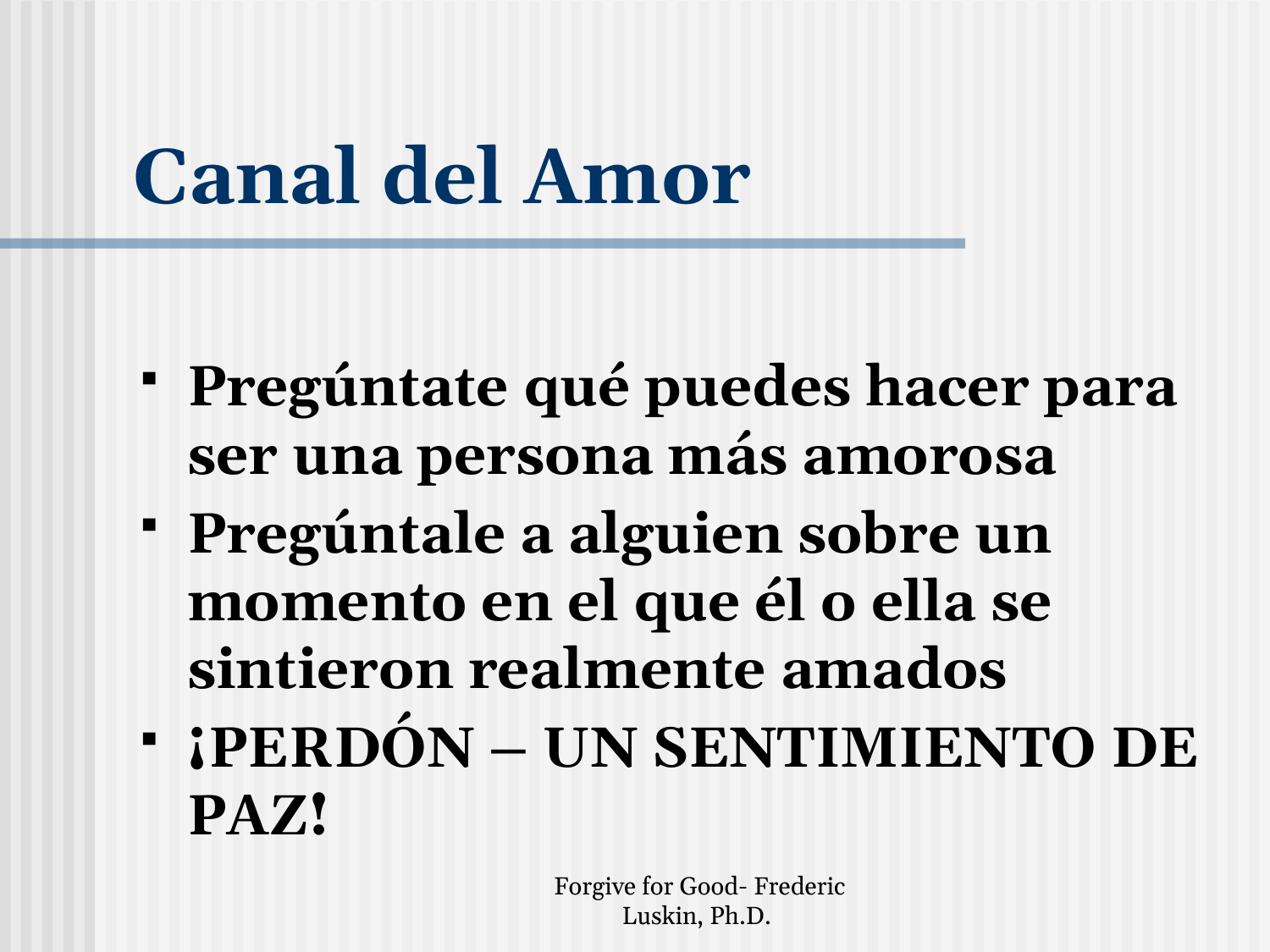

# Canal del Amor

Pregúntate qué puedes hacer para ser una persona más amorosa
Pregúntale a alguien sobre un momento en el que él o ella se sintieron realmente amados
¡PERDÓN – UN SENTIMIENTO DE PAZ!
Forgive for Good- Frederic Luskin, Ph.D.